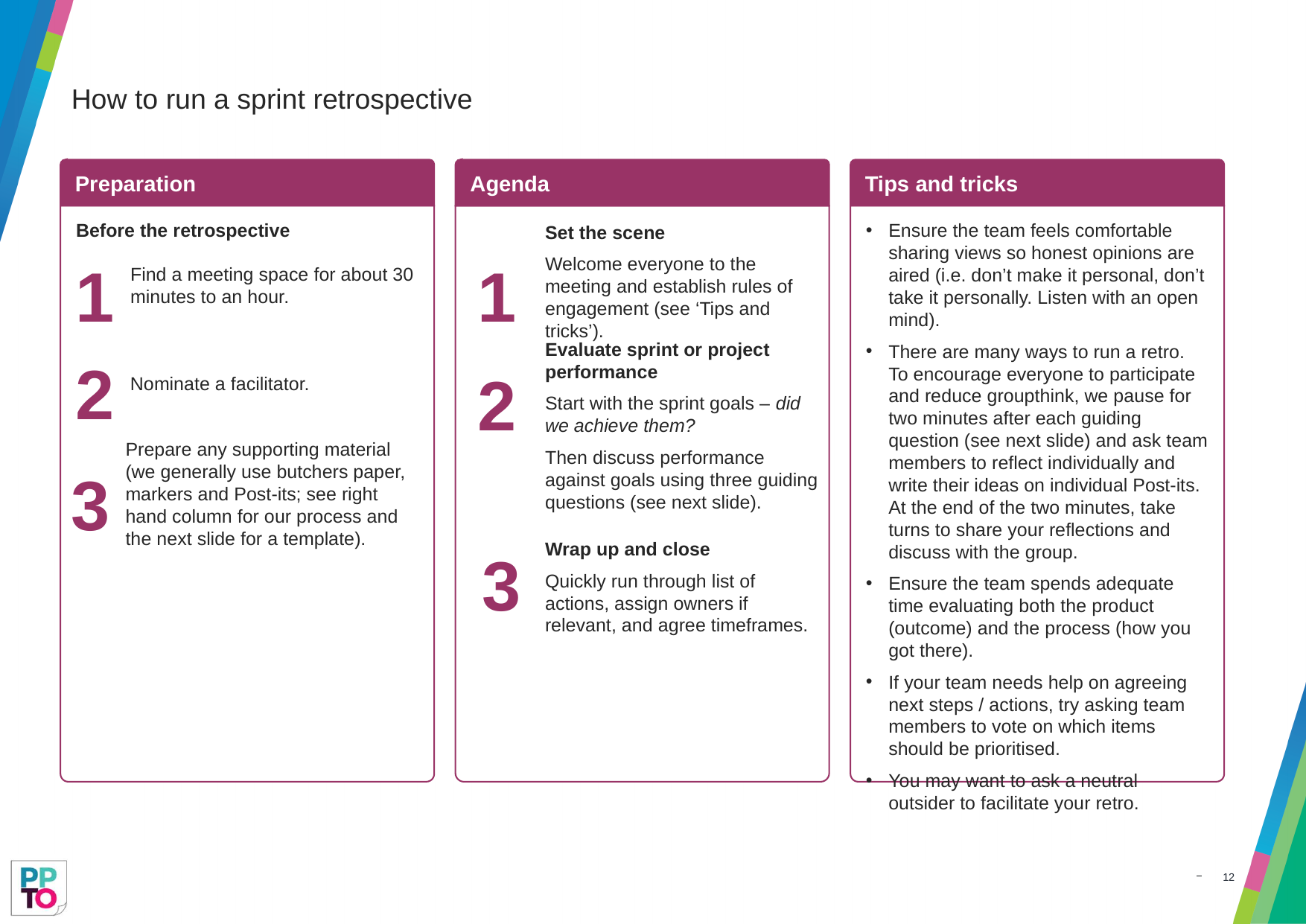

# How to run a sprint retrospective
Preparation
Agenda
Tips and tricks
Ensure the team feels comfortable sharing views so honest opinions are aired (i.e. don’t make it personal, don’t take it personally. Listen with an open mind).
There are many ways to run a retro. To encourage everyone to participate and reduce groupthink, we pause for two minutes after each guiding question (see next slide) and ask team members to reflect individually and write their ideas on individual Post-its. At the end of the two minutes, take turns to share your reflections and discuss with the group.
Ensure the team spends adequate time evaluating both the product (outcome) and the process (how you got there).
If your team needs help on agreeing next steps / actions, try asking team members to vote on which items should be prioritised.
You may want to ask a neutral outsider to facilitate your retro.
Before the retrospective

Set the scene
Welcome everyone to the meeting and establish rules of engagement (see ‘Tips and tricks’).
1
1
Find a meeting space for about 30 minutes to an hour.
Evaluate sprint or project performance
Start with the sprint goals – did we achieve them?
Then discuss performance against goals using three guiding questions (see next slide).
2
Nominate a facilitator.
2
Prepare any supporting material
(we generally use butchers paper, markers and Post-its; see right hand column for our process and the next slide for a template).
3
3
Wrap up and close
Quickly run through list of actions, assign owners if relevant, and agree timeframes.